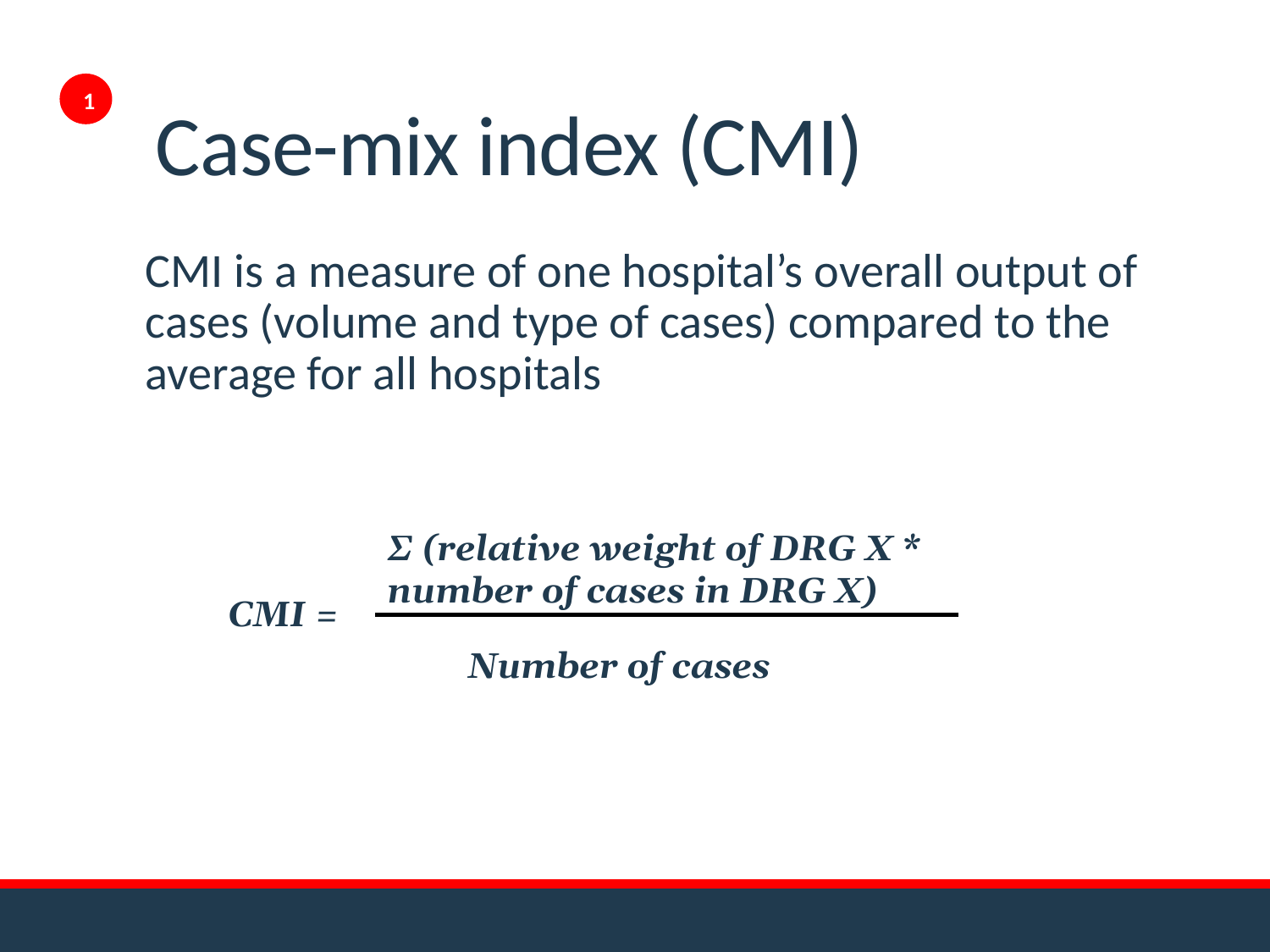

# Case-mix index (CMI)

1
CMI is a measure of one hospital’s overall output of cases (volume and type of cases) compared to the average for all hospitals

Σ (relative weight of DRG X *
number of cases in DRG X)
CMI =
Number of cases